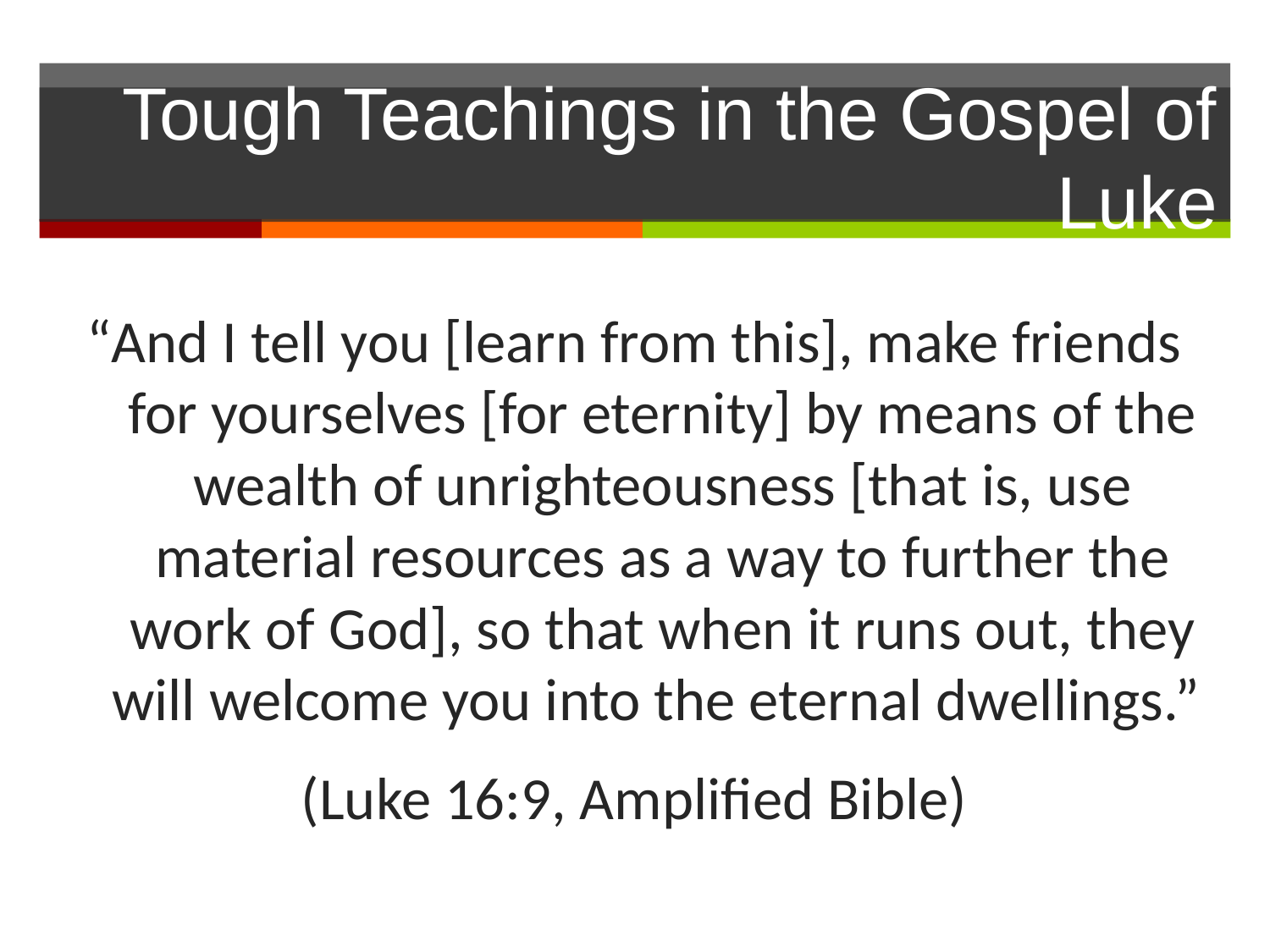

# Tough Teachings in the Gospel of Luke
“And I tell you [learn from this], make friends for yourselves [for eternity] by means of the wealth of unrighteousness [that is, use material resources as a way to further the work of God], so that when it runs out, they will welcome you into the eternal dwellings.”
(Luke 16:9, Amplified Bible)